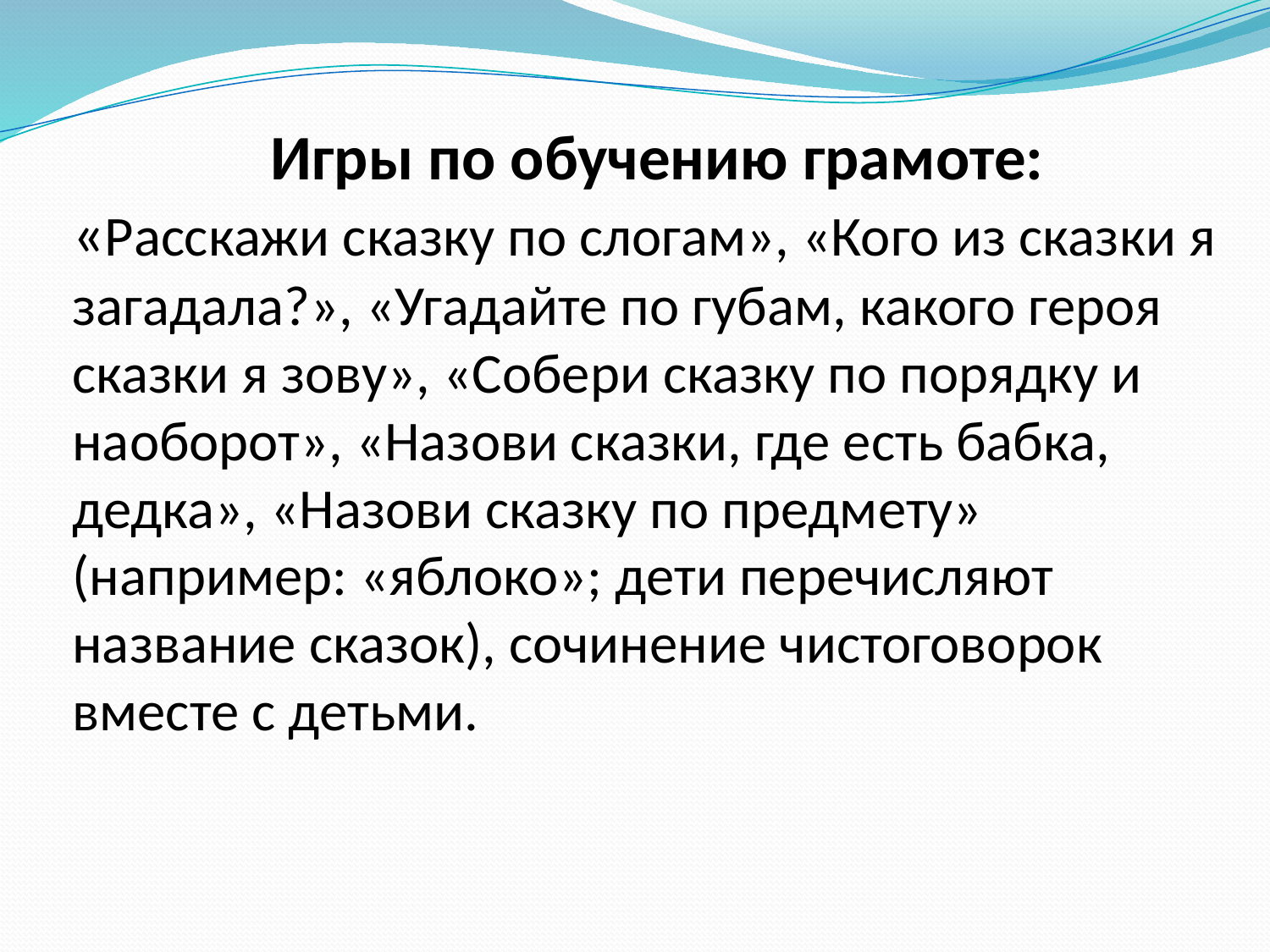

Игры по обучению грамоте:
«Расскажи сказку по слогам», «Кого из сказки я загадала?», «Угадайте по губам, какого героя сказки я зову», «Собери сказку по порядку и наоборот», «Назови сказки, где есть бабка, дедка», «Назови сказку по предмету» (например: «яблоко»; дети перечисляют название сказок), сочинение чистоговорок вместе с детьми.